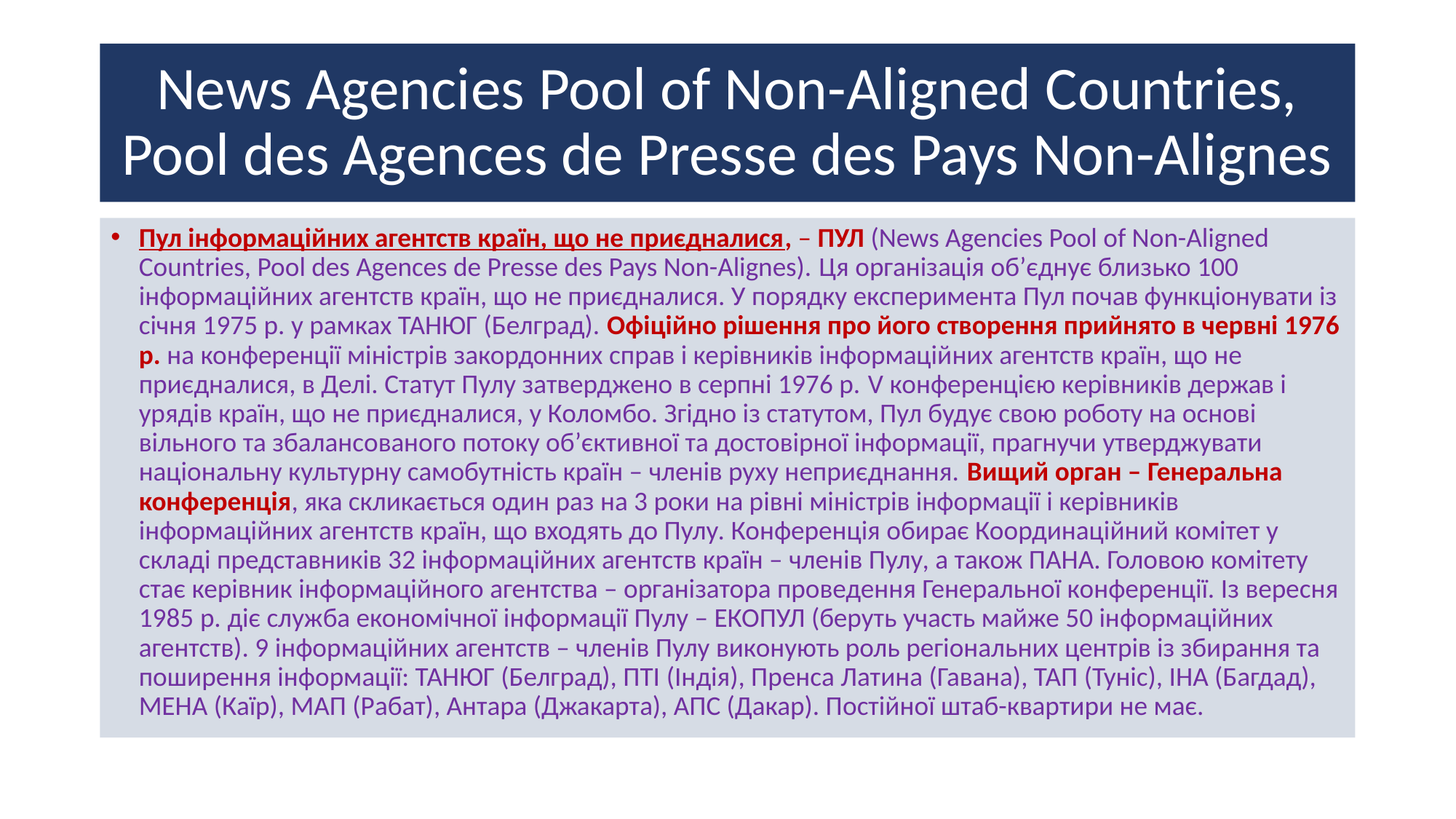

# News Agencies Pool of Non-Aligned Countries, Pool des Agences de Presse des Pays Non-Alignes
Пул інформаційних агентств країн, що не приєдналися, – ПУЛ (News Agencies Pool of Non-Aligned Countries, Pool des Agences de Presse des Pays Non-Alignes). Ця організація об’єднує близько 100 інформаційних агентств країн, що не приєдналися. У порядку експеримента Пул почав функціонувати із січня 1975 р. у рамках ТАНЮГ (Белград). Офіційно рішення про його створення прийнято в червні 1976 р. на конференції міністрів закордонних справ і керівників інформаційних агентств країн, що не приєдналися, в Делі. Статут Пулу затверджено в серпні 1976 р. V конференцією керівників держав і урядів країн, що не приєдналися, у Коломбо. Згідно із статутом, Пул будує свою роботу на основі вільного та збалансованого потоку об’єктивної та достовірної інформації, прагнучи утверджувати національну культурну самобутність країн – членів руху неприєднання. Вищий орган – Генеральна конференція, яка скликається один раз на 3 роки на рівні міністрів інформації і керівників інформаційних агентств країн, що входять до Пулу. Конференція обирає Координаційний комітет у складі представників 32 інформаційних агентств країн – членів Пулу, а також ПАНА. Головою комітету стає керівник інформаційного агентства – організатора проведення Генеральної конференції. Із вересня 1985 р. діє служба економічної інформації Пулу – ЕКОПУЛ (беруть участь майже 50 інформаційних агентств). 9 інформаційних агентств – членів Пулу виконують роль регіональних центрів із збирання та поширення інформації: ТАНЮГ (Белград), ПТІ (Індія), Пренса Латина (Гавана), ТАП (Туніс), ІНА (Багдад), МЕНА (Каїр), МАП (Рабат), Антара (Джакарта), АПС (Дакар). Постійної штаб-квартири не має.